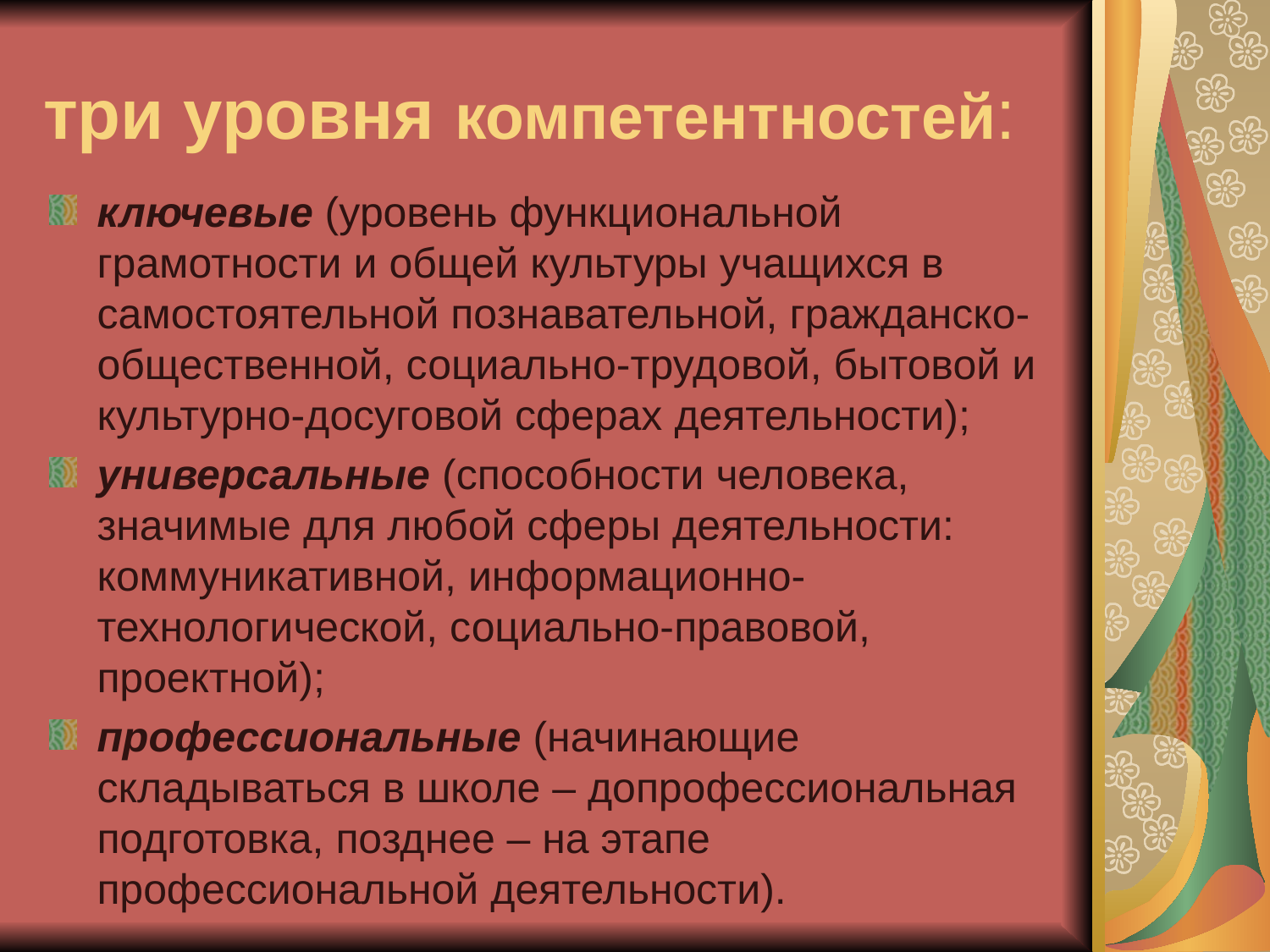

# три уровня компетентностей:
ключевые (уровень функциональной грамотности и общей культуры учащихся в самостоятельной познавательной, гражданско-общественной, социально-трудовой, бытовой и культурно-досуговой сферах деятельности);
универсальные (способности человека, значимые для любой сферы деятельности: коммуникативной, информационно-технологической, социально-правовой, проектной);
профессиональные (начинающие складываться в школе – допрофессиональная подготовка, позднее – на этапе профессиональной деятельности).